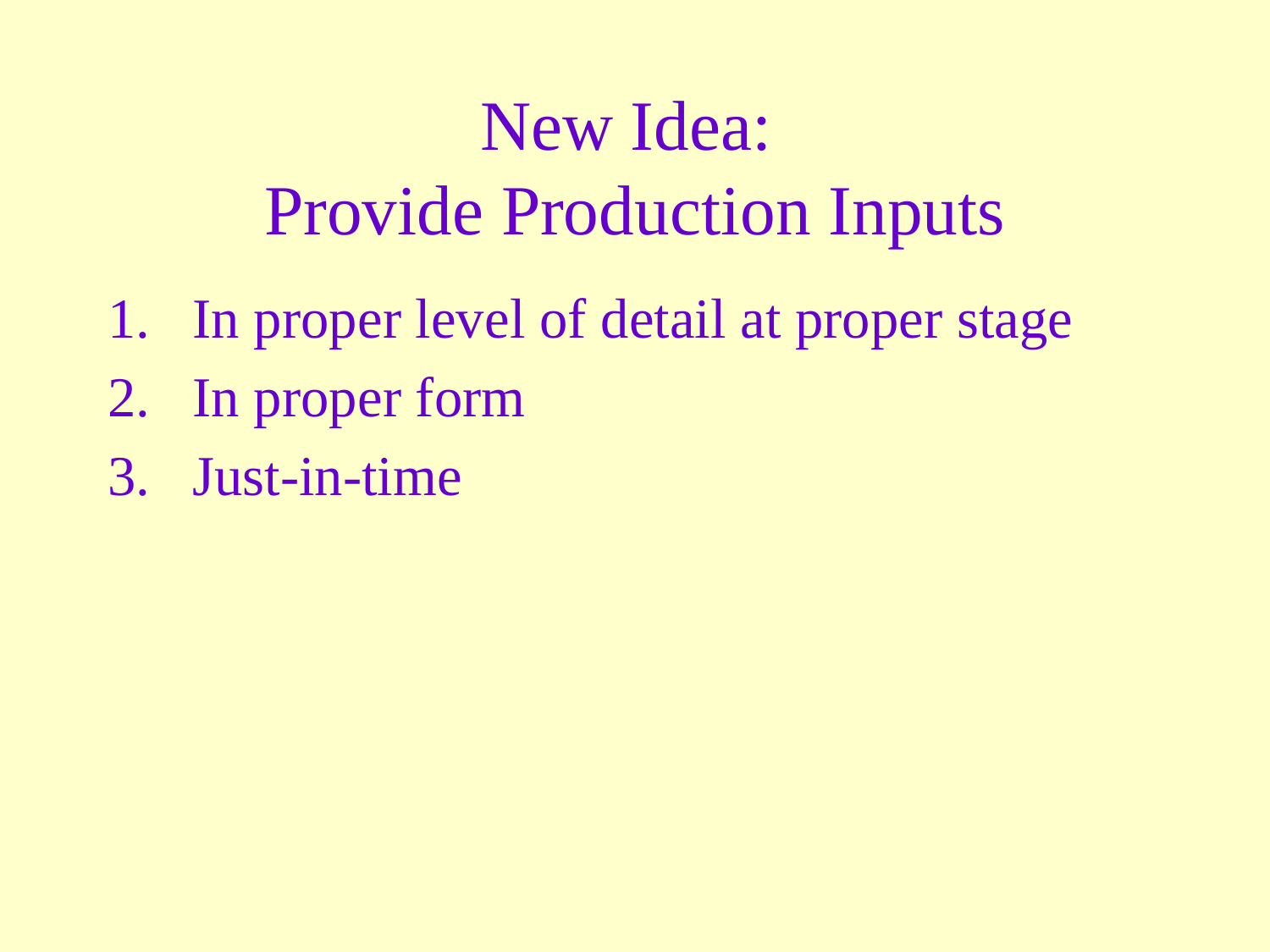

# New Idea: Provide Production Inputs
In proper level of detail at proper stage
In proper form
Just-in-time